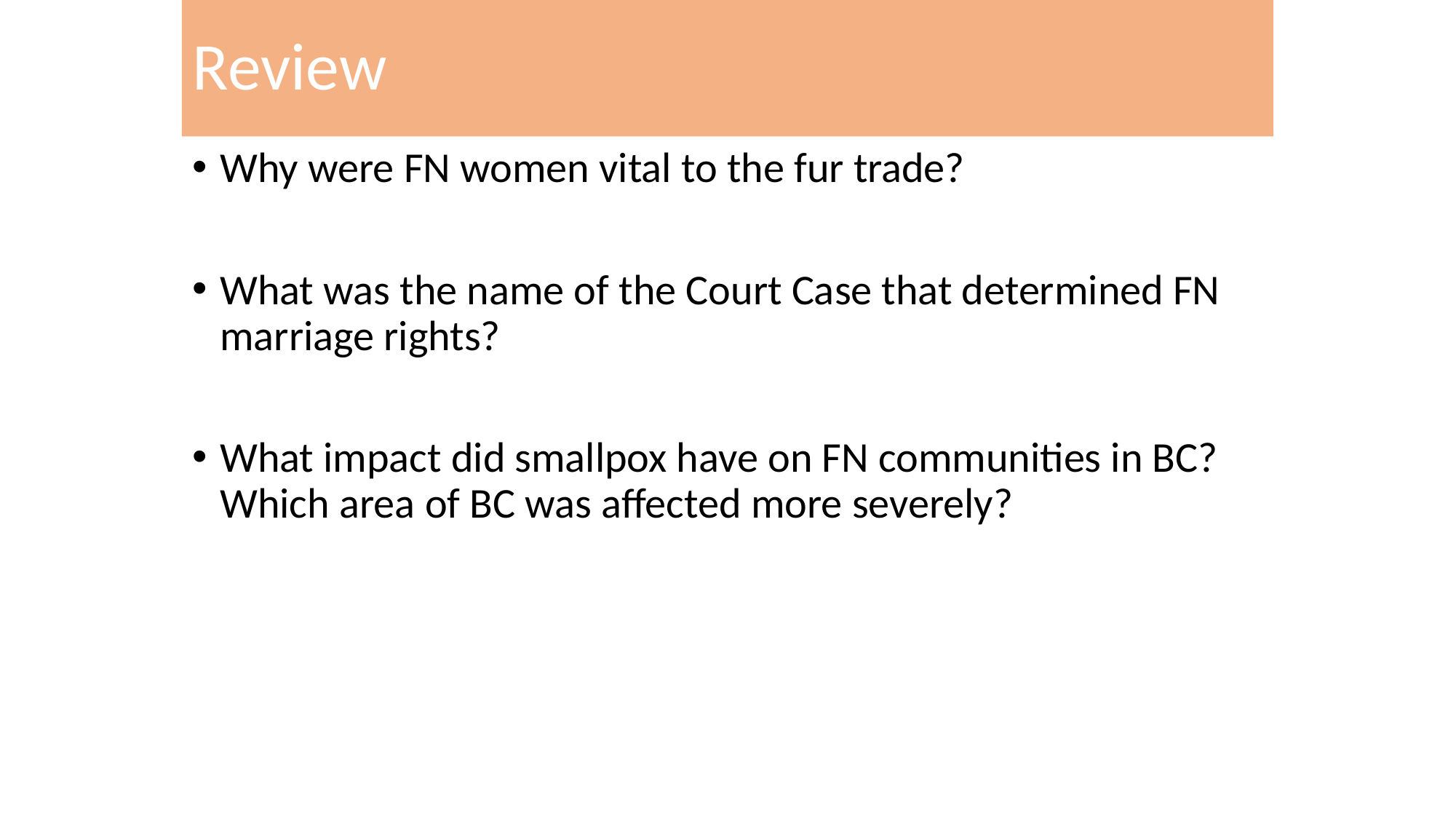

# Review
Why were FN women vital to the fur trade?

What was the name of the Court Case that determined FN marriage rights?

What impact did smallpox have on FN communities in BC? Which area of BC was affected more severely?